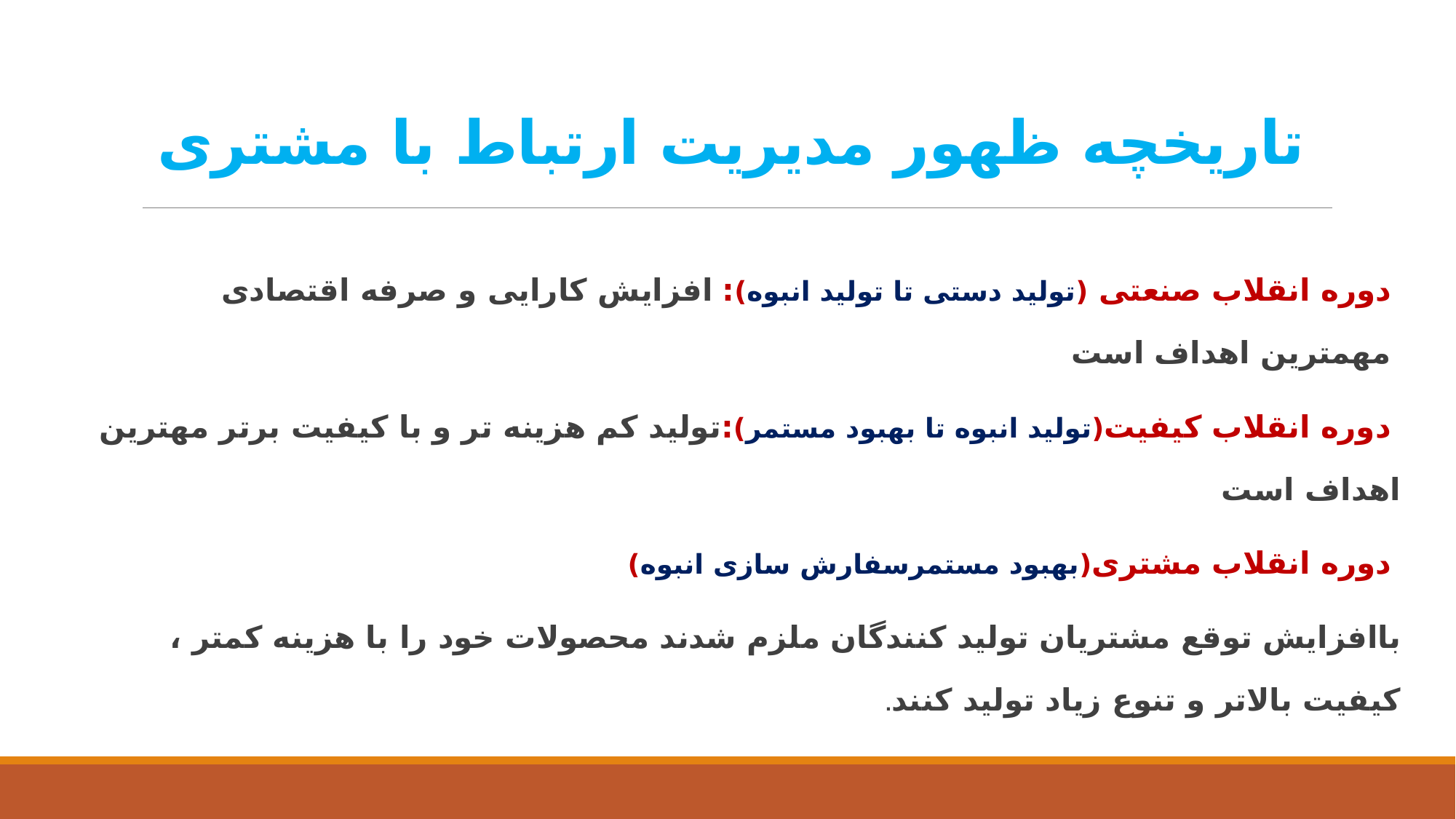

# تاریخچه ظهور مدیریت ارتباط با مشتری
دوره انقلاب صنعتی (تولید دستی تا تولید انبوه): افزایش کارایی و صرفه اقتصادی مهمترین اهداف است
 دوره انقلاب کیفیت(تولید انبوه تا بهبود مستمر):تولید کم هزینه تر و با کیفیت برتر مهترین اهداف است
دوره انقلاب مشتری(بهبود مستمرسفارش سازی انبوه)
باافزایش توقع مشتریان تولید کنندگان ملزم شدند محصولات خود را با هزینه کمتر ، کیفیت بالاتر و تنوع زیاد تولید کنند.